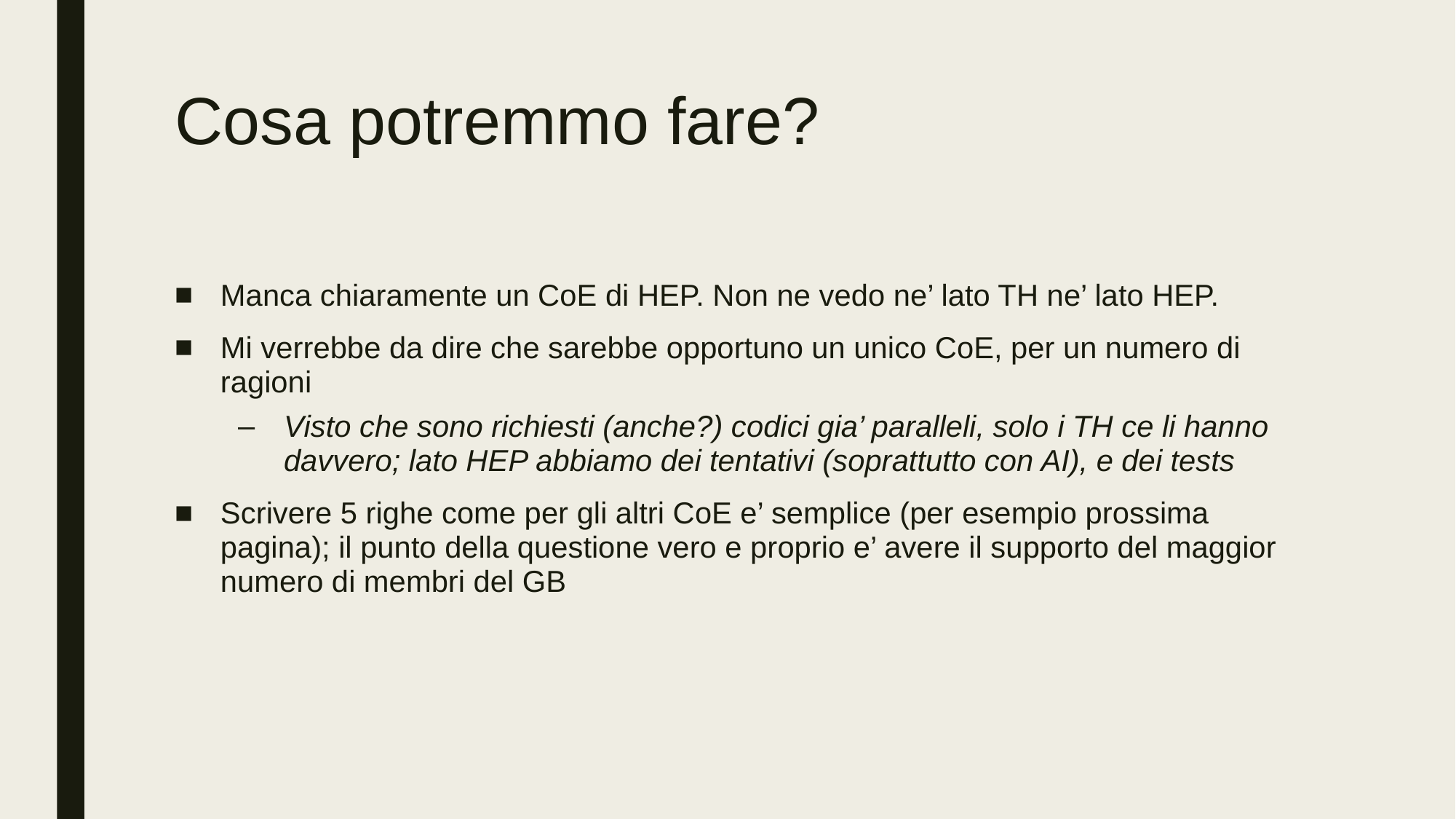

# Cosa potremmo fare?
Manca chiaramente un CoE di HEP. Non ne vedo ne’ lato TH ne’ lato HEP.
Mi verrebbe da dire che sarebbe opportuno un unico CoE, per un numero di ragioni
Visto che sono richiesti (anche?) codici gia’ paralleli, solo i TH ce li hanno davvero; lato HEP abbiamo dei tentativi (soprattutto con AI), e dei tests
Scrivere 5 righe come per gli altri CoE e’ semplice (per esempio prossima pagina); il punto della questione vero e proprio e’ avere il supporto del maggior numero di membri del GB